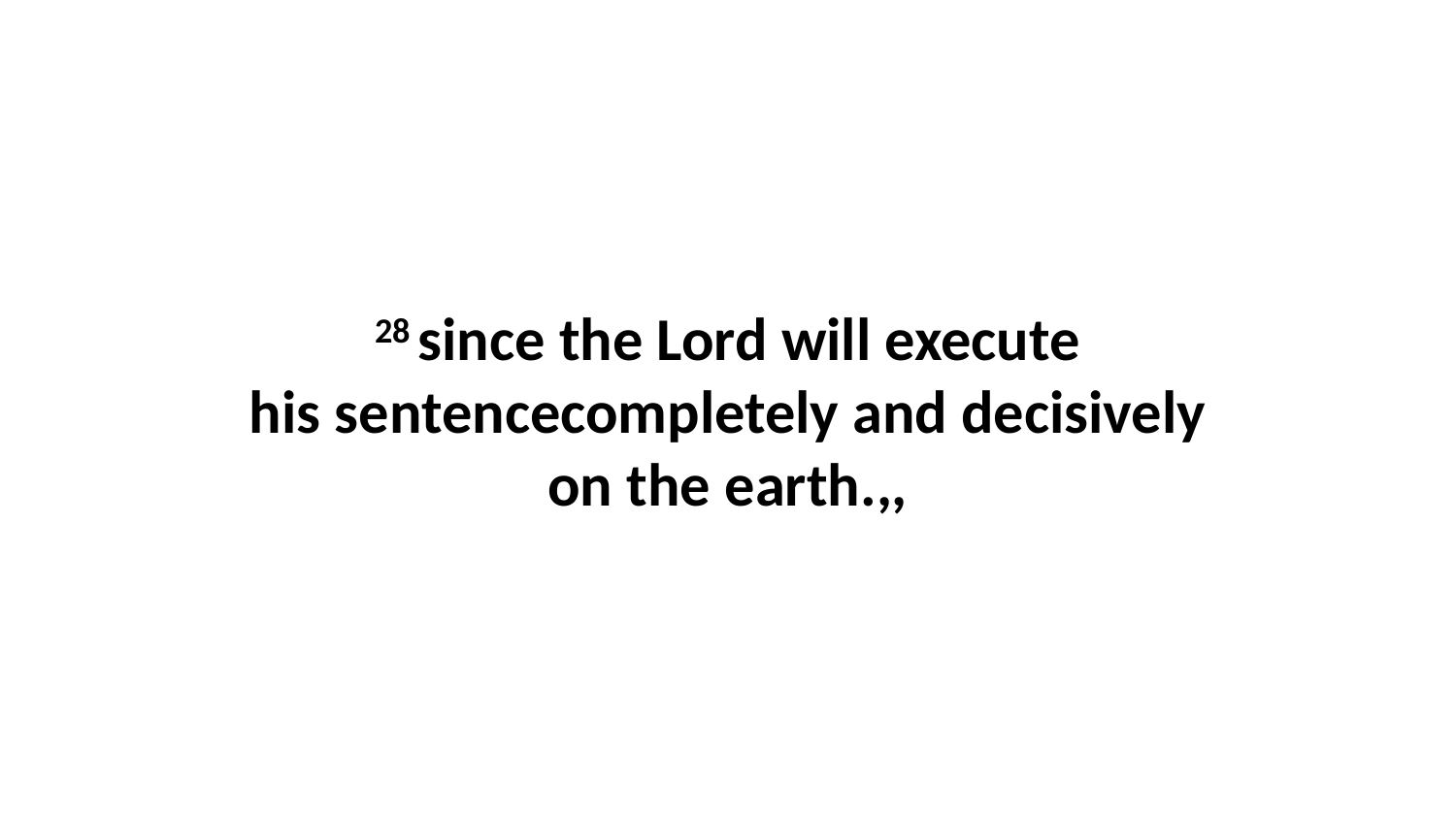

28 since the Lord will execute his sentencecompletely and decisively on the earth.,,